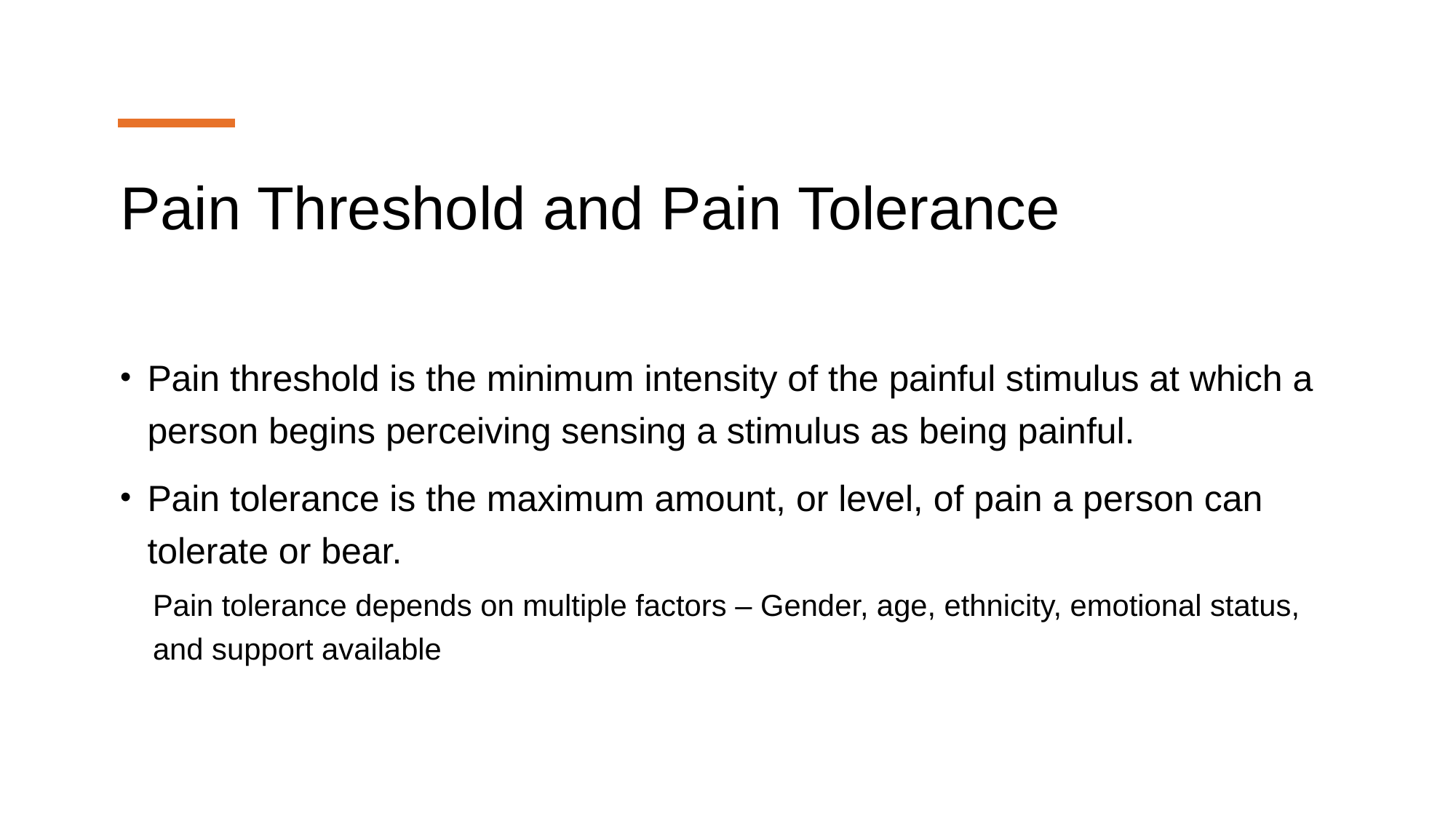

# Pain Threshold and Pain Tolerance
Pain threshold is the minimum intensity of the painful stimulus at which a person begins perceiving sensing a stimulus as being painful.
Pain tolerance is the maximum amount, or level, of pain a person can tolerate or bear.
Pain tolerance depends on multiple factors – Gender, age, ethnicity, emotional status, and support available